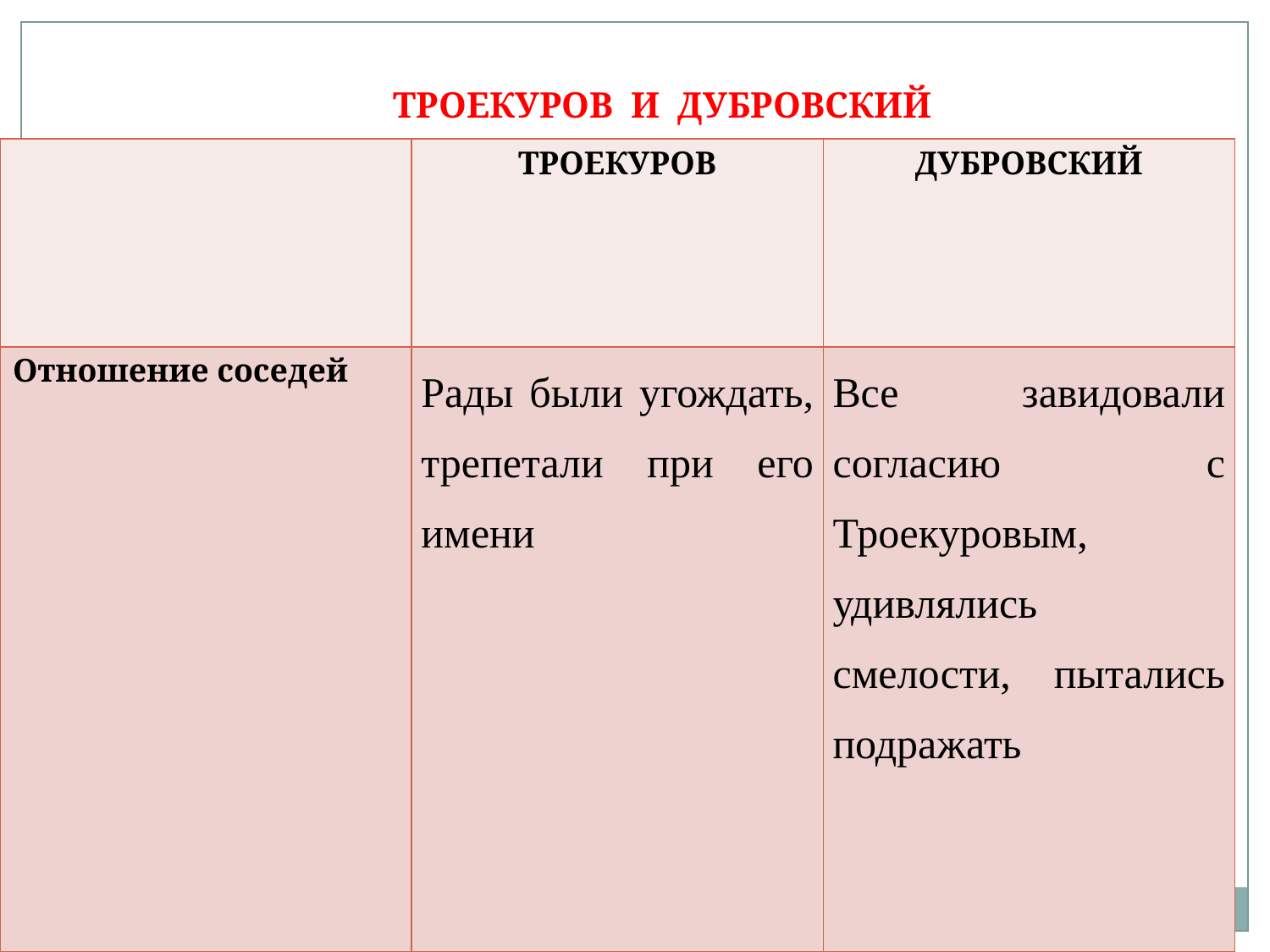

ТРОЕКУРОВ  И  ДУБРОВСКИЙ
|  | ТРОЕКУРОВ | ДУБРОВСКИЙ |
| --- | --- | --- |
| Отношение соседей | Рады были угождать, трепетали при его имени | Все завидовали согласию с Троекуровым, удивлялись смелости, пытались подражать |